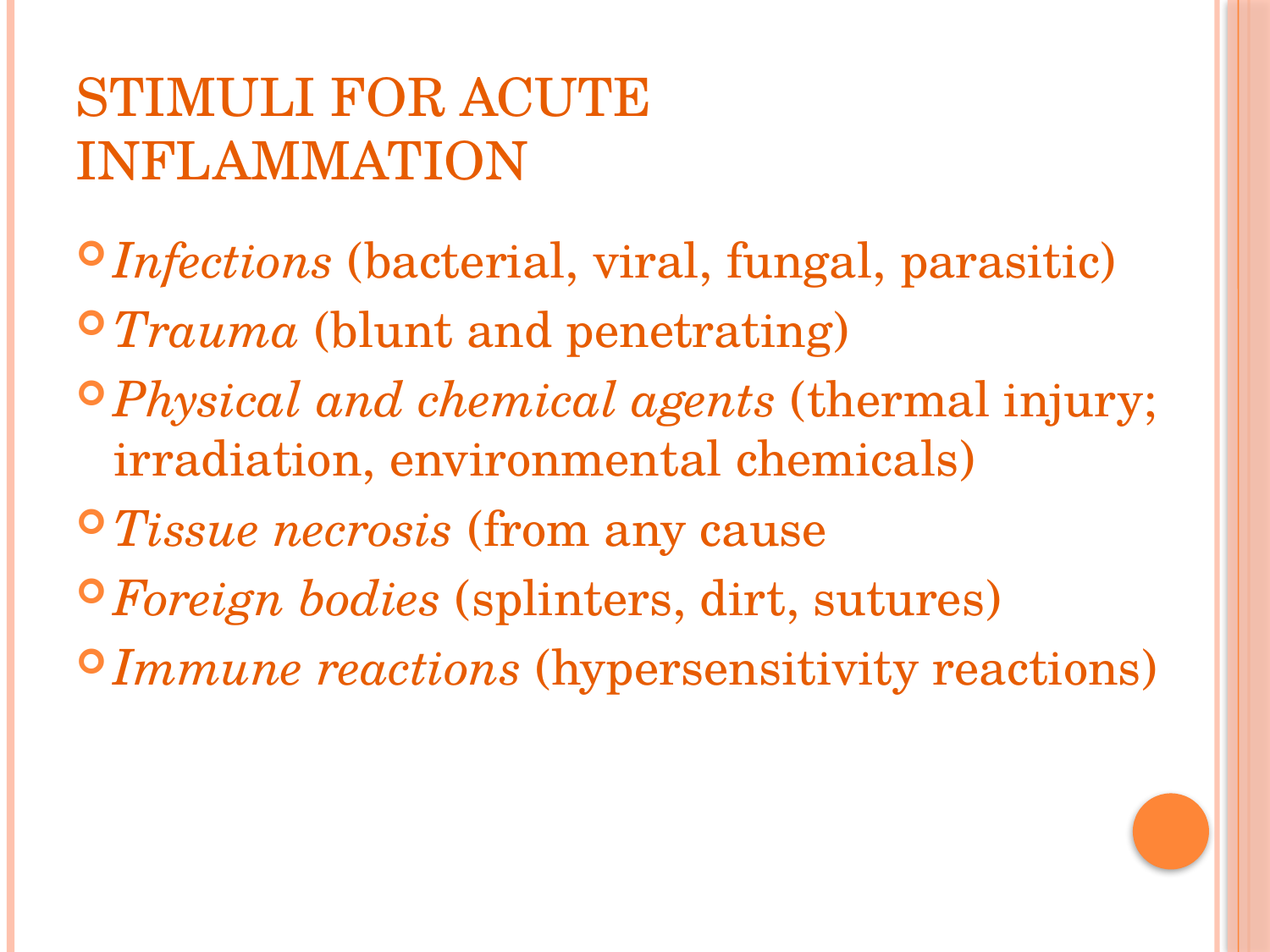

# Stimuli for Acute Inflammation
Infections (bacterial, viral, fungal, parasitic)
Trauma (blunt and penetrating)
Physical and chemical agents (thermal injury; irradiation, environmental chemicals)
Tissue necrosis (from any cause
Foreign bodies (splinters, dirt, sutures)
Immune reactions (hypersensitivity reactions)